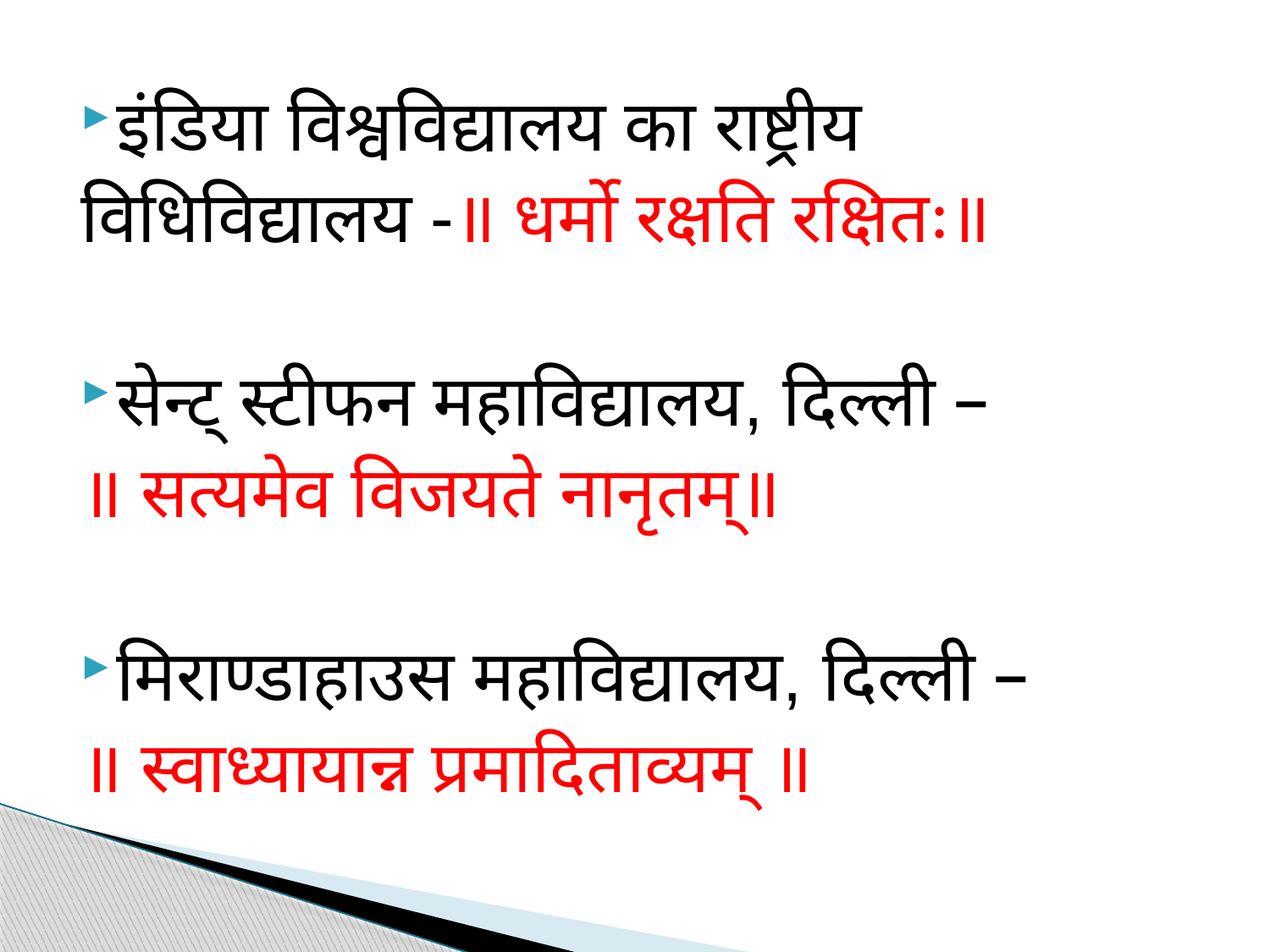

इंडिया विश्वविद्यालय का राष्ट्रीय
विधिविद्यालय -॥ धर्मो रक्षति रक्षितः॥

सेन्ट् स्टीफन महाविद्यालय, दिल्ली –
॥ सत्यमेव विजयते नानृतम्॥

मिराण्डाहाउस महाविद्यालय, दिल्ली –
॥ स्वाध्यायान्न प्रमादिताव्यम् ॥